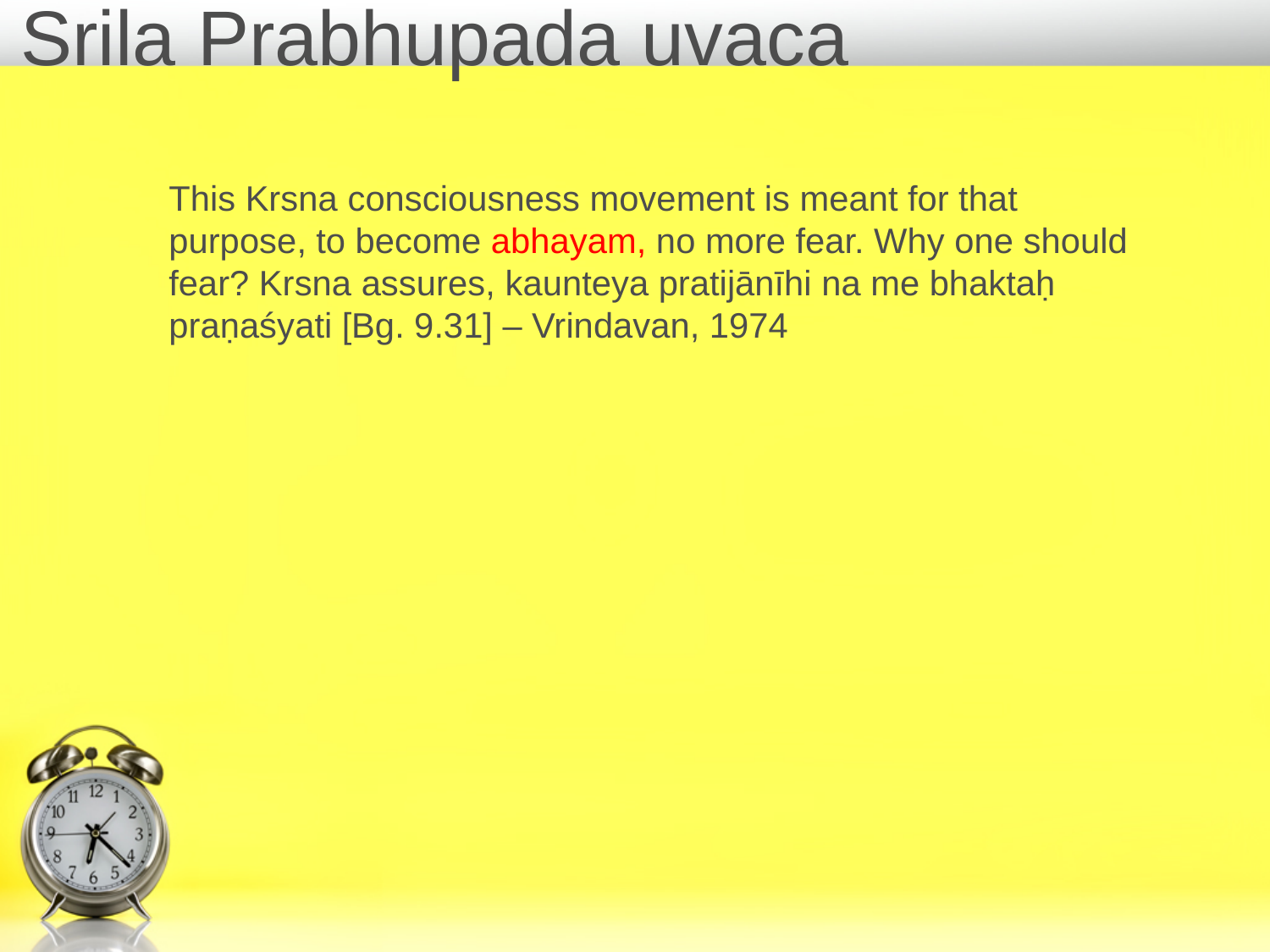

# Srila Prabhupada uvaca
This Krsna consciousness movement is meant for that purpose, to become abhayam, no more fear. Why one should fear? Krsna assures, kaunteya pratijānīhi na me bhaktaḥ praṇaśyati [Bg. 9.31] – Vrindavan, 1974